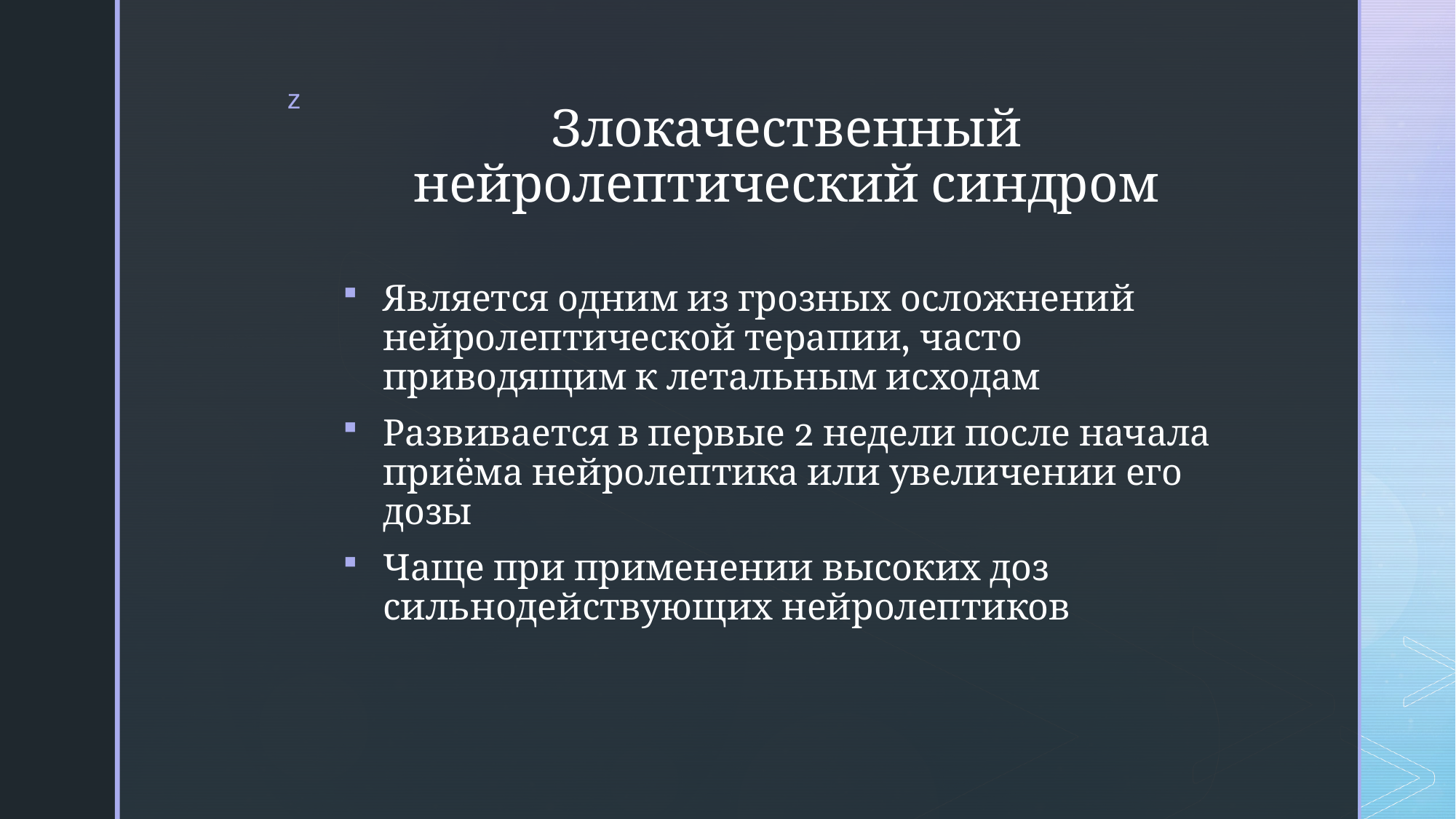

# Злокачественный нейролептический синдром
Является одним из грозных осложнений нейролептической терапии, часто приводящим к летальным исходам
Развивается в первые 2 недели после начала приёма нейролептика или увеличении его дозы
Чаще при применении высоких доз сильнодействующих нейролептиков